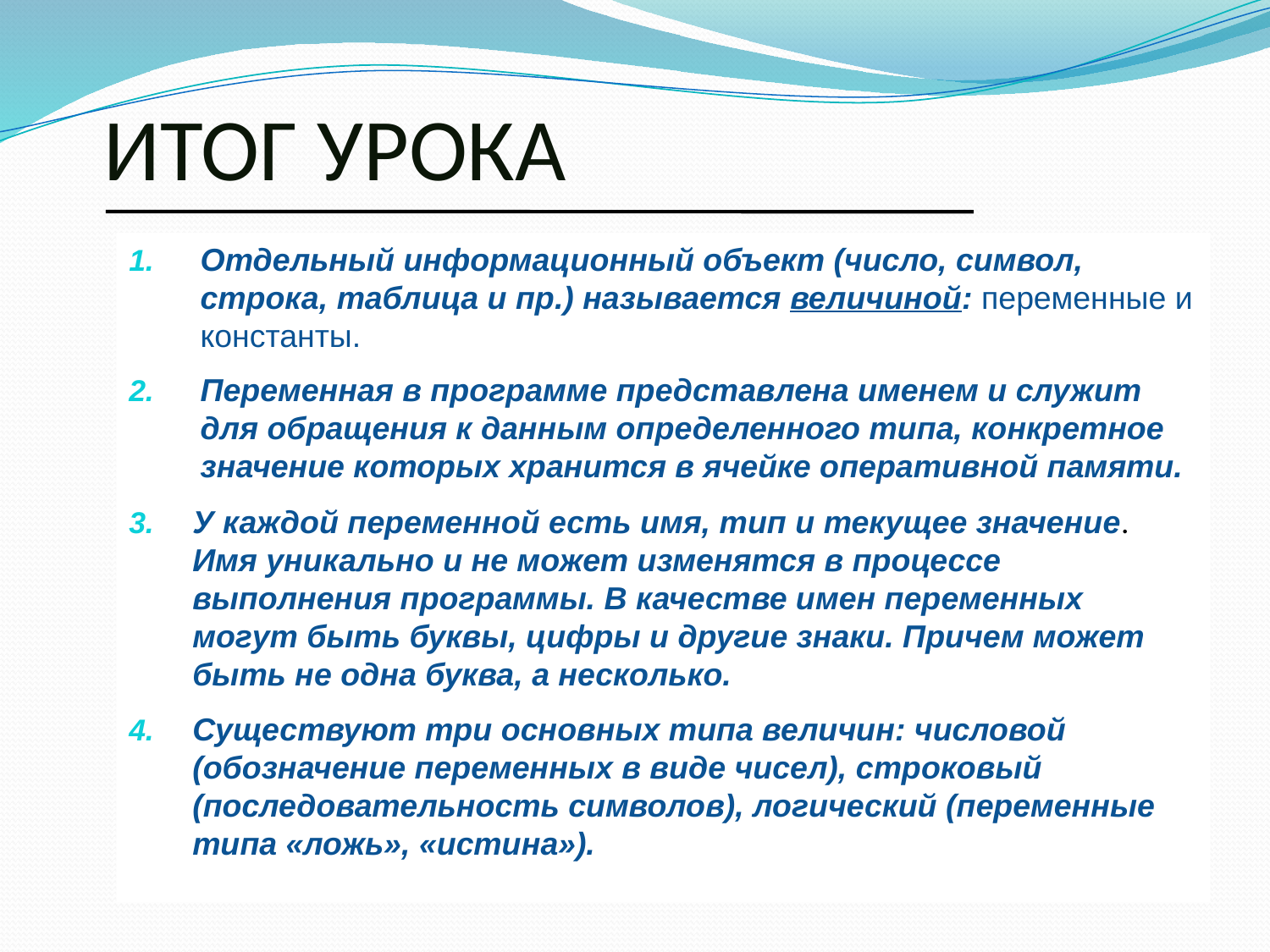

# ИТОГ УРОКА
Отдельный информационный объект (число, символ, строка, таблица и пр.) называется величиной: переменные и константы.
Переменная в программе представлена именем и служит для обращения к данным определенного типа, конкретное значение которых хранится в ячейке оперативной памяти.
У каждой переменной есть имя, тип и текущее значение. Имя уникально и не может изменятся в процессе выполнения программы. В качестве имен переменных могут быть буквы, цифры и другие знаки. Причем может быть не одна буква, а несколько.
Существуют три основных типа величин: числовой (обозначение переменных в виде чисел), строковый (последовательность символов), логический (переменные типа «ложь», «истина»).